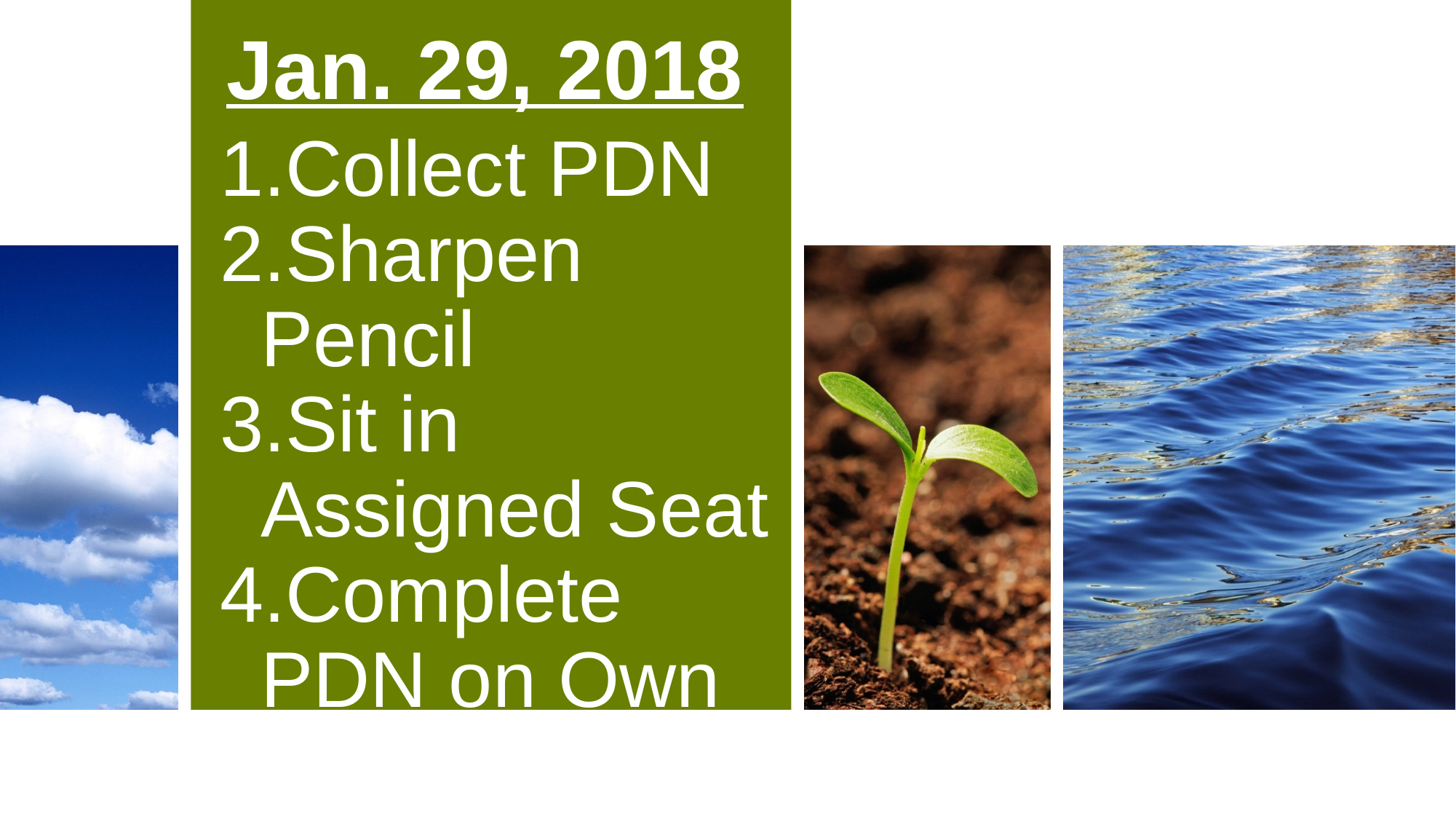

# Jan. 29, 2018
Collect PDN
Sharpen Pencil
Sit in Assigned Seat
Complete PDN on Own